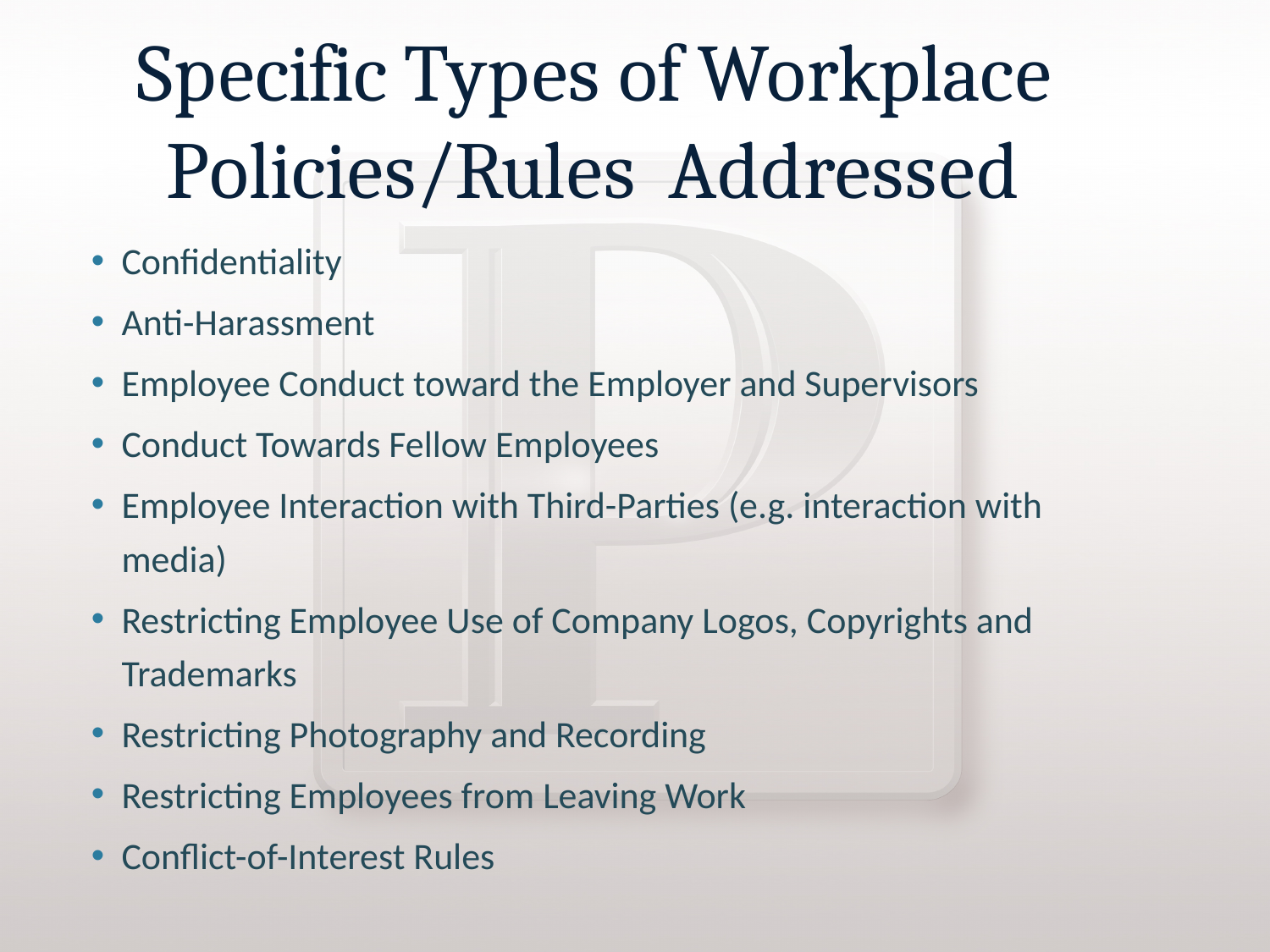

# Specific Types of Workplace Policies/Rules  Addressed
Confidentiality
Anti-Harassment
Employee Conduct toward the Employer and Supervisors
Conduct Towards Fellow Employees
Employee Interaction with Third-Parties (e.g. interaction with media)
Restricting Employee Use of Company Logos, Copyrights and Trademarks
Restricting Photography and Recording
Restricting Employees from Leaving Work
Conflict-of-Interest Rules